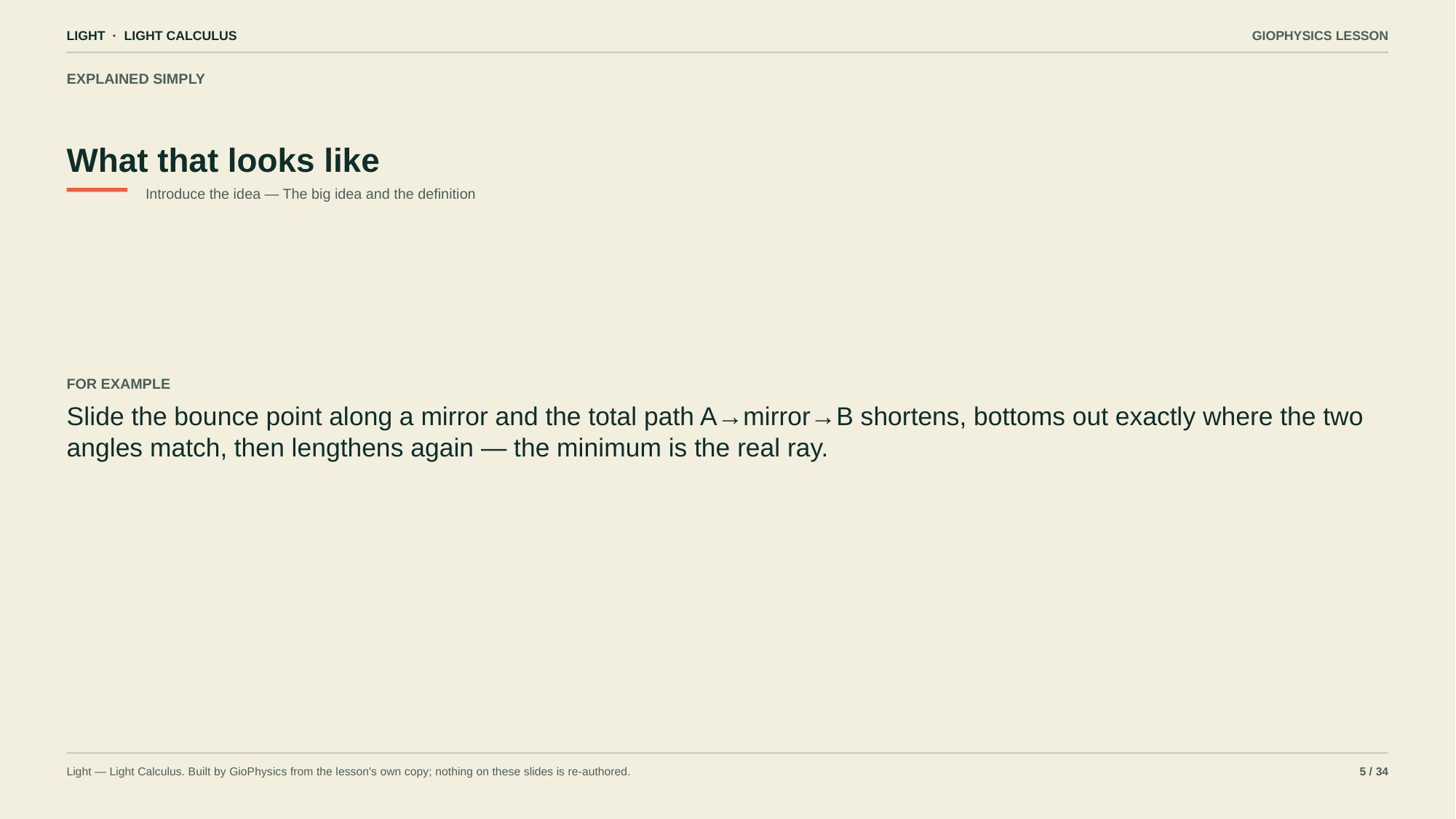

LIGHT  ·  LIGHT CALCULUS
GIOPHYSICS LESSON

EXPLAINED SIMPLY
What that looks like
Introduce the idea — The big idea and the definition

FOR EXAMPLE
Slide the bounce point along a mirror and the total path A→mirror→B shortens, bottoms out exactly where the two angles match, then lengthens again — the minimum is the real ray.

Light — Light Calculus. Built by GioPhysics from the lesson's own copy; nothing on these slides is re-authored.
5 / 34